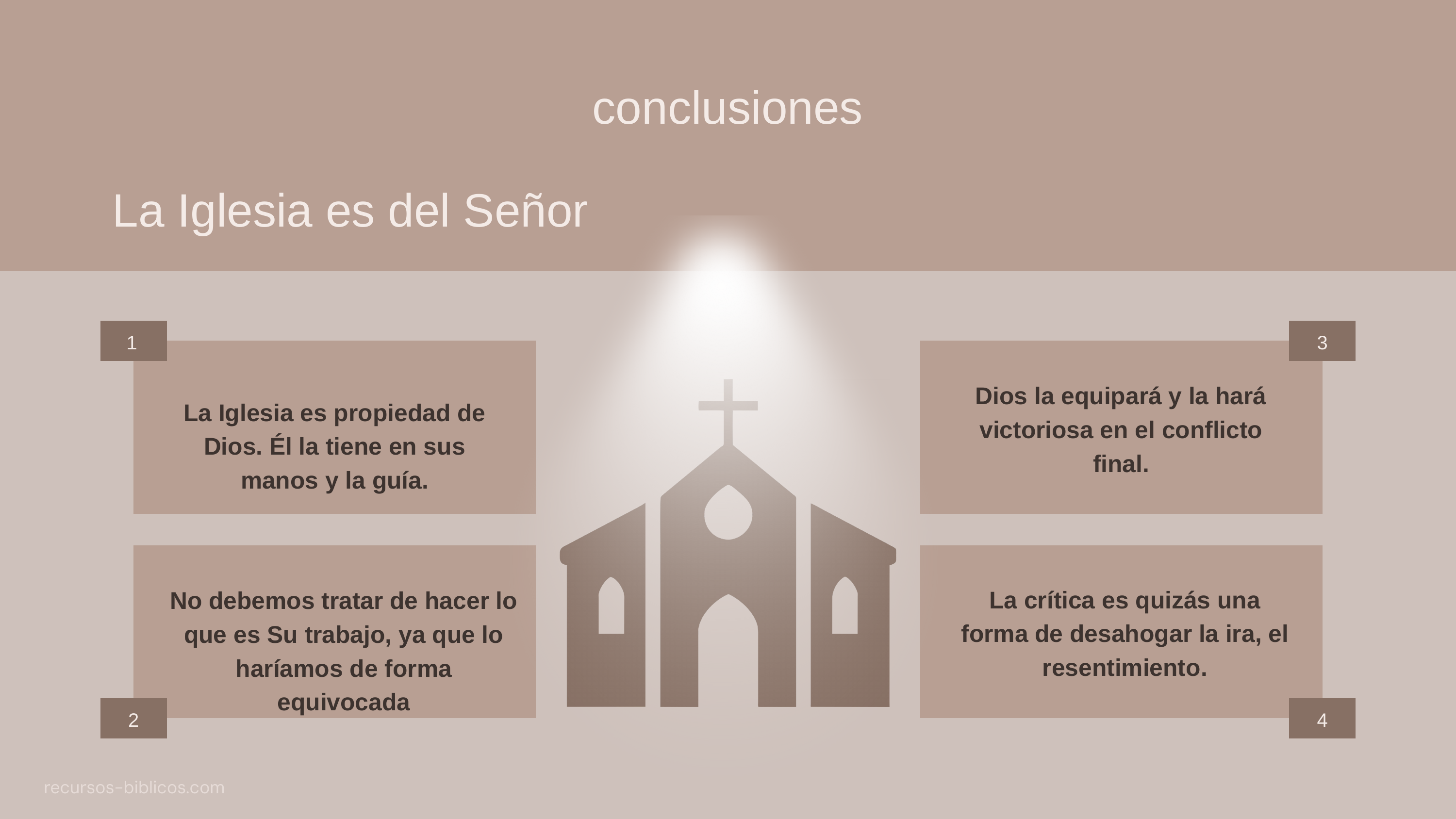

conclusiones
 La Iglesia es del Señor

1
3

Dios la equipará y la hará victoriosa en el conflicto final.

La Iglesia es propiedad de Dios. Él la tiene en sus manos y la guía.

La crítica es quizás una forma de desahogar la ira, el resentimiento.
No debemos tratar de hacer lo que es Su trabajo, ya que lo haríamos de forma equivocada

2
4
recursos-biblicos.com